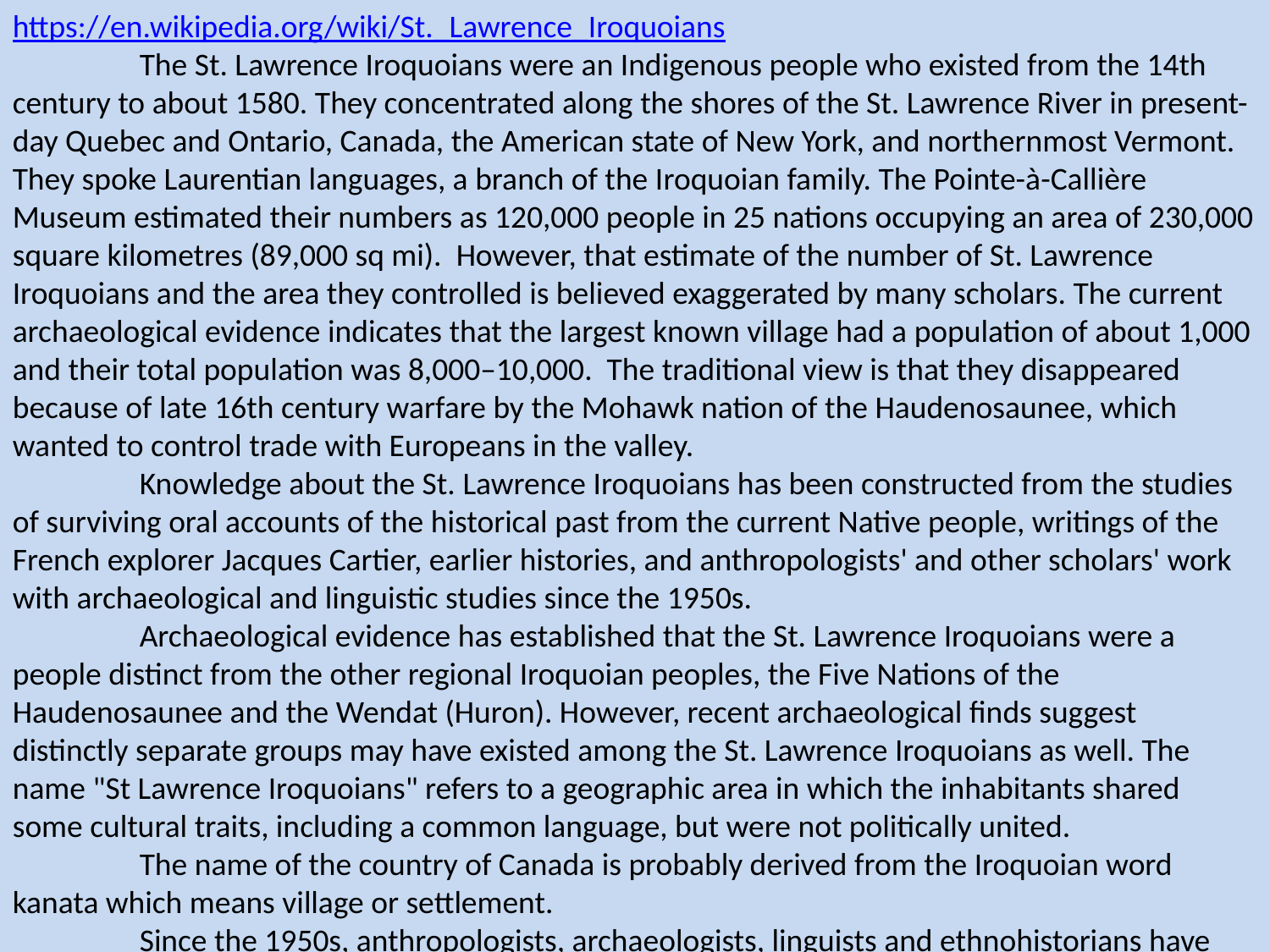

https://en.wikipedia.org/wiki/St._Lawrence_Iroquoians
	The St. Lawrence Iroquoians were an Indigenous people who existed from the 14th century to about 1580. They concentrated along the shores of the St. Lawrence River in present-day Quebec and Ontario, Canada, the American state of New York, and northernmost Vermont. They spoke Laurentian languages, a branch of the Iroquoian family. The Pointe-à-Callière Museum estimated their numbers as 120,000 people in 25 nations occupying an area of 230,000 square kilometres (89,000 sq mi).  However, that estimate of the number of St. Lawrence Iroquoians and the area they controlled is believed exaggerated by many scholars. The current archaeological evidence indicates that the largest known village had a population of about 1,000 and their total population was 8,000–10,000.  The traditional view is that they disappeared because of late 16th century warfare by the Mohawk nation of the Haudenosaunee, which wanted to control trade with Europeans in the valley.
	Knowledge about the St. Lawrence Iroquoians has been constructed from the studies of surviving oral accounts of the historical past from the current Native people, writings of the French explorer Jacques Cartier, earlier histories, and anthropologists' and other scholars' work with archaeological and linguistic studies since the 1950s.
	Archaeological evidence has established that the St. Lawrence Iroquoians were a people distinct from the other regional Iroquoian peoples, the Five Nations of the Haudenosaunee and the Wendat (Huron). However, recent archaeological finds suggest distinctly separate groups may have existed among the St. Lawrence Iroquoians as well. The name "St Lawrence Iroquoians" refers to a geographic area in which the inhabitants shared some cultural traits, including a common language, but were not politically united.
	The name of the country of Canada is probably derived from the Iroquoian word kanata which means village or settlement.
	Since the 1950s, anthropologists, archaeologists, linguists and ethnohistorians have combined multidisciplinary research to conclude that "a wholly indigenous and discrete Iroquoian people were present in the St Lawrence Valley when Cartier arrived. The current anthropological convention is to designate these people St Lawrence Iroquoians, all the while being aware that on-going archaeological research indicates that several discrete Iroquoian political entities were present in a number of widely dispersed geographical regions on the St Lawrence River axis."
	As noted, anthropologists and some historians have used definitive linguistic and archaeological studies to reach consensus that the St. Lawrence Iroquoians were a people distinct from nations of the Iroquois Confederacy or the Huron, and likely consisted of numerous groups. Pendergast notes that while Iroquoians and topical academics have mostly reached consensus on this theory, some historians have continued to publish other theories and ignore the archaeological evidence.[11] The St. Lawrence Iroquoians did share many cultural, historical, and linguistic aspects with other Iroquoian groups; for example, their Laurentian languages were part of the Iroquoian family and aspects of culture and societal structure were similar.
	The St. Lawrence Iroquoians appear to have disappeared from the St. Lawrence valley some time prior to 1580. Champlain reported no evidence of Native habitation in the valley. By then the Haudenosaunee used it as a hunting ground and avenue for war parties.
	As the historian Pendergast argues, the determination of identity for the St. Lawrence Iroquoians is important because, "our understanding of relations between Europeans and Iroquoians during the contact era throughout Iroquoia hinges largely upon the tribe or confederacy to which Stadacona and Hochelaga are attributed.“
	By 1250 or 1300 maize was being grown in what would become the Quebec City area. By about 1300, four distinct subculture areas of St. Lawrence Iroquoian culture existed: (1) Jefferson County, New York with a population of about 2,500;, Grenville County, Ontario with a population of 2,500; the Lake St. Francis basin west of Montreal with a population of 1,000; and the Montreal and Quebec city areas with a population of 2,000 to 3,000.[13] There were also settlements in northernmost Vermont and neighboring Ontario near Lake Champlain.
	Most of the St. Lawrence Iroquoian villages were located in inland locations a few kilometers from the river itself. By the end of the 15th century they were encircled by earthworks and palisades, indicating a need for defense. The villages usually were 2 hectares (4.9 acres) to 3.25 hectares (8.0 acres) in area. Inside the palisades the St. Lawrence people lived in longhouses, typical of other neighboring Iroquoian peoples. The longhouses were 18 metres (59 ft) to 41 metres (135 ft) in length and each housed several families.[15] Archaeologists have estimated that villages had an average population of 150-250 people although a few larger villages housed considerably more.
	The Iroquoians occupied their villages for ten or more years until their longhouses deteriorated and the fertility of the soil for their crops declined. Then, they built a new village and cleared land for crops, usually only a few miles from their previous home[17] The frequent changes of location has given problems to archaeologists in estimating the numbers on the St. Lawrence Iroquoian people. Dating techniques may not be precise enough to determine whether villages were occupied simultaneously or sequentially.
	In addition to the characteristic villages, the St. Lawrence Iroquoian peoples had "a mixed economy, in which they drew their subsistence from growing maize, squash, and beans, hunting, fishing, and gathering. These nations also had in common a matrilineal, clan-based social organization, and a political system sufficiently structured to permit confederation at times. Most of them engaged in guerrilla warfare, grew and used tobacco, and produced pottery vessels."[19] Sunflowers were also grown for their oily seeds. Investigations at several former settlements have indicated that their most important foods were maize and fish. They hunted white-tailed deer and other game.
	The St. Lawrence Iroquoians were not united politically and villages and cultural groups may have been unfriendly and competitive with each other, as well as being hostile to the neighboring Algonquian peoples and other Iroquoian groups.
	By the time the explorer Samuel de Champlain arrived and founded Quebec in 1608, he found no trace of the St. Lawrence Iroquoians and settlements visited by Cartier some 75 years earlier. Historians and other scholars have developed several theories about their disappearance: devastating wars with the Iroquois tribes to the south or with the Hurons to the west, the impact of epidemics of Old World diseases, or their migration westward toward the shores of the Great Lakes.
	Archaeological evidence and the historical context of the time point most strongly to wars with the neighbouring Iroquois tribes, particularly the Mohawk. Located in eastern and central New York, they had the most to gain in war against the St. Lawrence Iroquians, as they had the least advantageous territorial position in the area in relation to hunting and the fur trade along the St. Lawrence River. The Mohawk wanted to get more control of the St. Lawrence trade routes connecting to the Europeans. During this period, Champlain reported that the Algonquian peoples were fearful of the powerful Iroquois. The anthropologist Bruce G. Trigger believes the political dynamics were such that the Huron were unlikely to enter Iroquois territory to carry out an attack against the St. Lawrence people to the north. In the mid- to late-16th century, the St. Lawrence Valley was likely an area of open conflict among tribes closer to the river. Because nothing remained of their settlements, the St. Lawrence Iroquoians appeared to have been overwhelmed by other groups. Some St. Lawrence Iroquoian survivors may have joined the neighbouring Mohawk and Algonquin tribes, by force or by mutual agreement. By the time Champlain arrived, the Algonquins and Mohawks were both using the Saint-Lawrence Valley for hunting grounds, as well as a route for war parties and raiding.